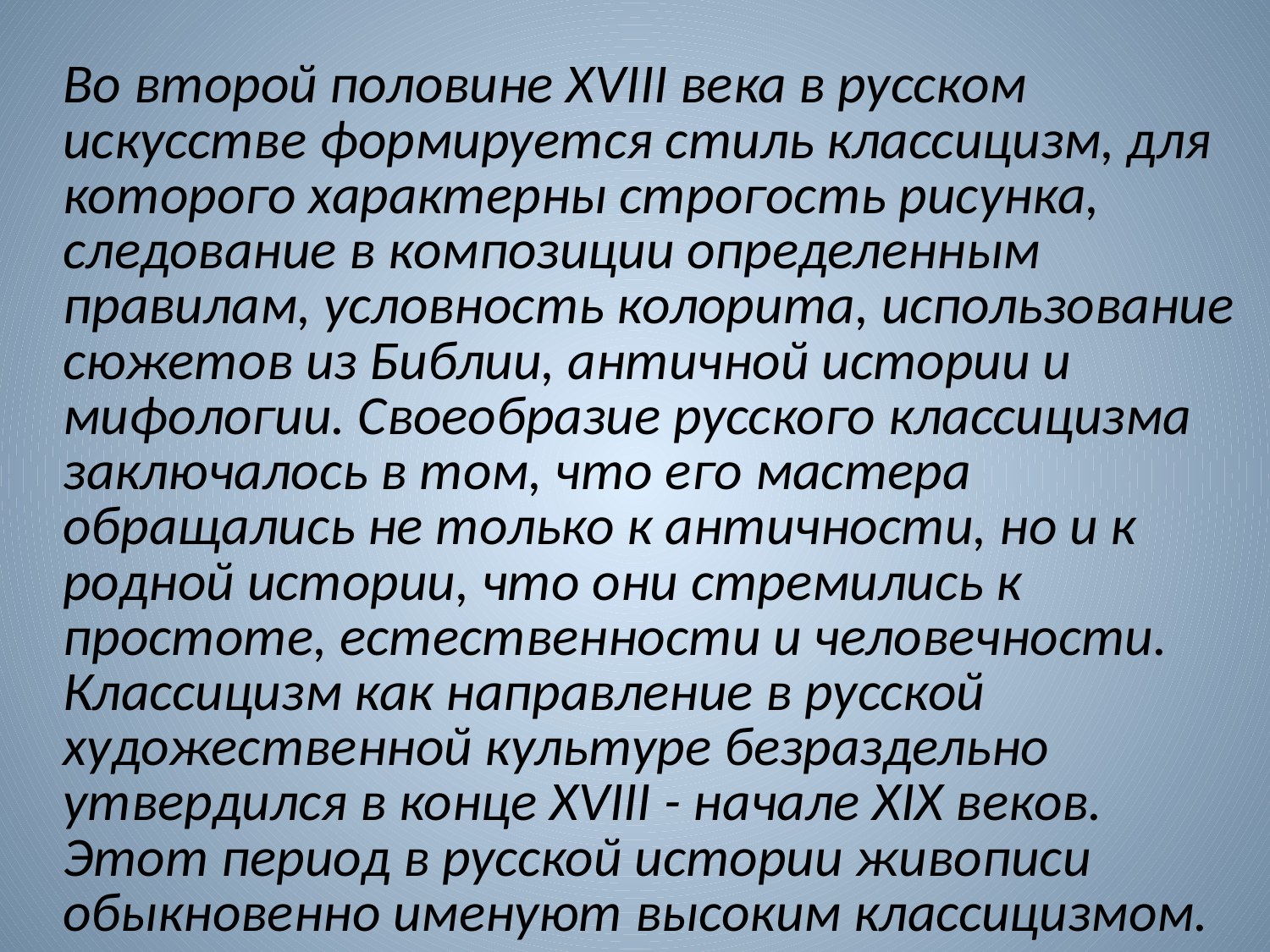

Во второй половине ХVIII века в русском искусстве формируется стиль классицизм, для которого характерны строгость рисунка, следование в композиции определенным правилам, условность колорита, использование сюжетов из Библии, античной истории и мифологии. Своеобразие русского классицизма заключалось в том, что его мастера обращались не только к античности, но и к родной истории, что они стремились к простоте, естественности и человечности. Классицизм как направление в русской художественной культуре безраздельно утвердился в конце XVIII - начале XIX веков. Этот период в русской истории живописи обыкновенно именуют высоким классицизмом.